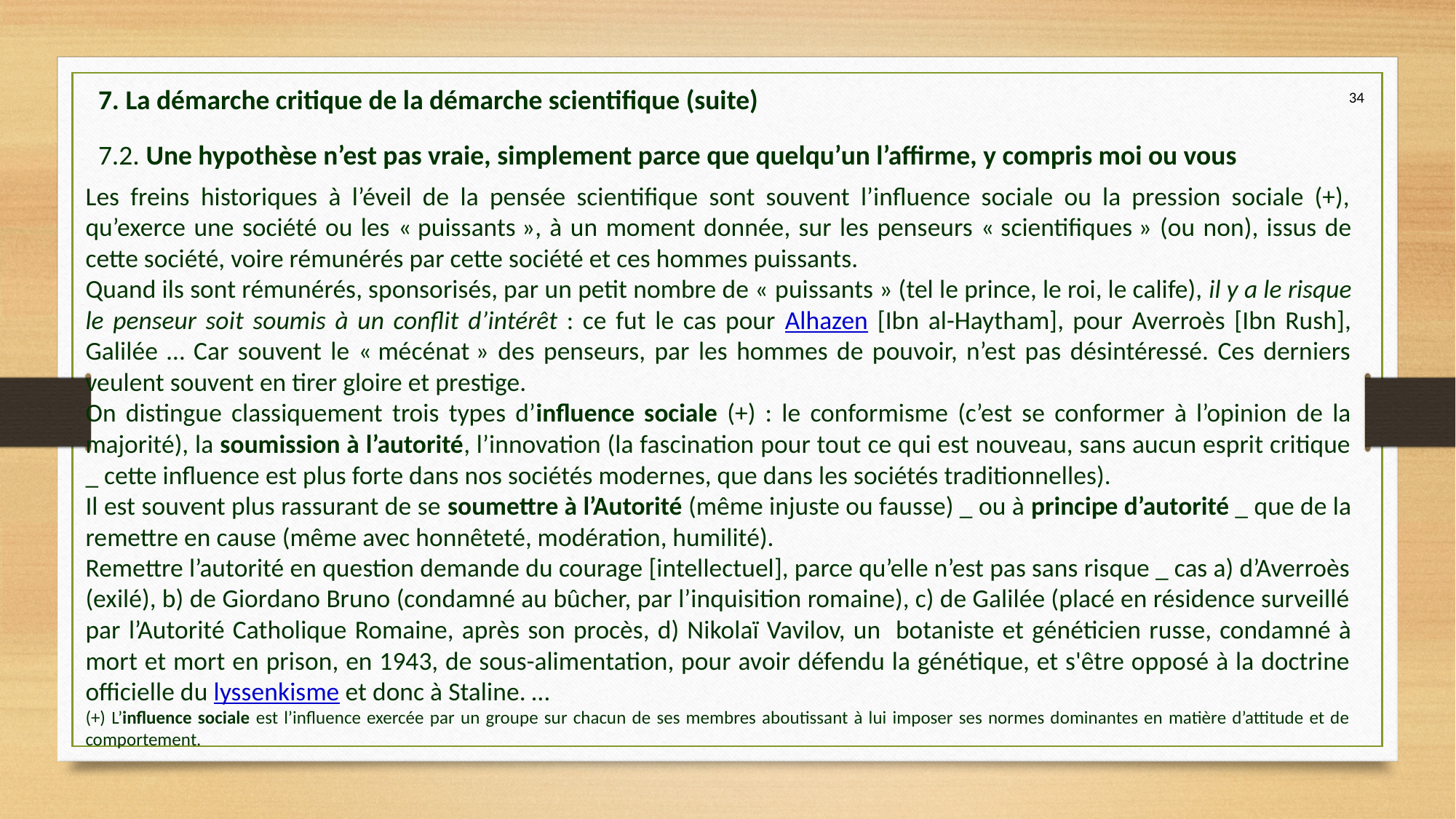

7. La démarche critique de la démarche scientifique (suite)
34
7.2. Une hypothèse n’est pas vraie, simplement parce que quelqu’un l’affirme, y compris moi ou vous
Les freins historiques à l’éveil de la pensée scientifique sont souvent l’influence sociale ou la pression sociale (+), qu’exerce une société ou les « puissants », à un moment donnée, sur les penseurs « scientifiques » (ou non), issus de cette société, voire rémunérés par cette société et ces hommes puissants.
Quand ils sont rémunérés, sponsorisés, par un petit nombre de « puissants » (tel le prince, le roi, le calife), il y a le risque le penseur soit soumis à un conflit d’intérêt : ce fut le cas pour Alhazen [Ibn al-Haytham], pour Averroès [Ibn Rush], Galilée … Car souvent le « mécénat » des penseurs, par les hommes de pouvoir, n’est pas désintéressé. Ces derniers veulent souvent en tirer gloire et prestige.
On distingue classiquement trois types d’influence sociale (+) : le conformisme (c’est se conformer à l’opinion de la majorité), la soumission à l’autorité, l’innovation (la fascination pour tout ce qui est nouveau, sans aucun esprit critique _ cette influence est plus forte dans nos sociétés modernes, que dans les sociétés traditionnelles).
Il est souvent plus rassurant de se soumettre à l’Autorité (même injuste ou fausse) _ ou à principe d’autorité _ que de la remettre en cause (même avec honnêteté, modération, humilité).
Remettre l’autorité en question demande du courage [intellectuel], parce qu’elle n’est pas sans risque _ cas a) d’Averroès (exilé), b) de Giordano Bruno (condamné au bûcher, par l’inquisition romaine), c) de Galilée (placé en résidence surveillé par l’Autorité Catholique Romaine, après son procès, d) Nikolaï Vavilov, un  botaniste et généticien russe, condamné à mort et mort en prison, en 1943, de sous-alimentation, pour avoir défendu la génétique, et s'être opposé à la doctrine officielle du lyssenkisme et donc à Staline. …
(+) L’influence sociale est l’influence exercée par un groupe sur chacun de ses membres aboutissant à lui imposer ses normes dominantes en matière d’attitude et de comportement.